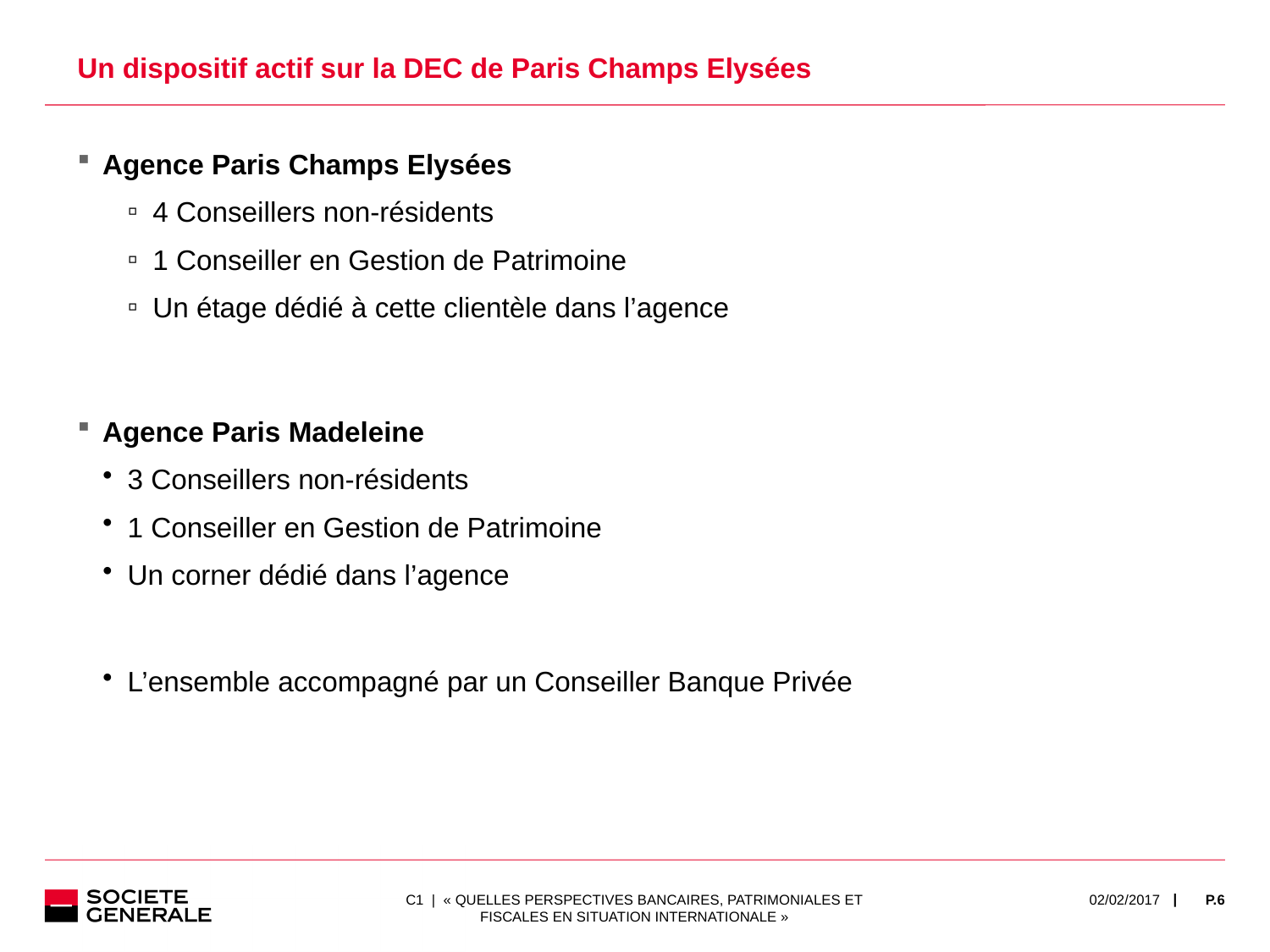

# Un dispositif actif sur la DEC de Paris Champs Elysées
Agence Paris Champs Elysées
4 Conseillers non-résidents
1 Conseiller en Gestion de Patrimoine
Un étage dédié à cette clientèle dans l’agence

Agence Paris Madeleine
3 Conseillers non-résidents
1 Conseiller en Gestion de Patrimoine
Un corner dédié dans l’agence

L’ensemble accompagné par un Conseiller Banque Privée
C1  |  « QUELLES PERSPECTIVES BANCAIRES, PATRIMONIALES ET FISCALES EN SITUATION INTERNATIONALE »
02/02/2017
P.6